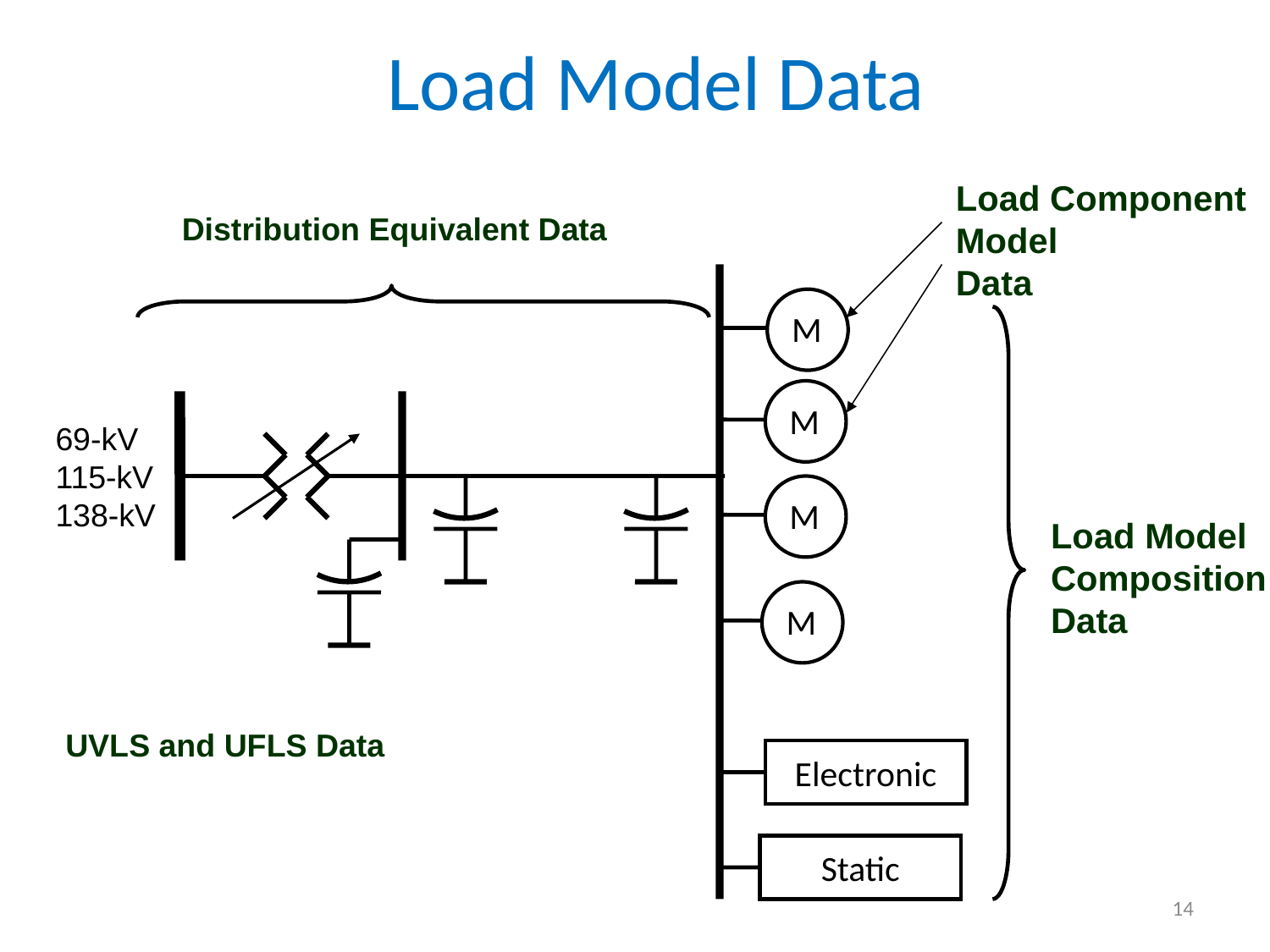

# Load Model Data

Load Component
Model
Data
Distribution Equivalent Data

M

M

69-kV
115-kV
138-kV

M

Load Model
Composition
Data

M

UVLS and UFLS Data
Electronic

Static

14